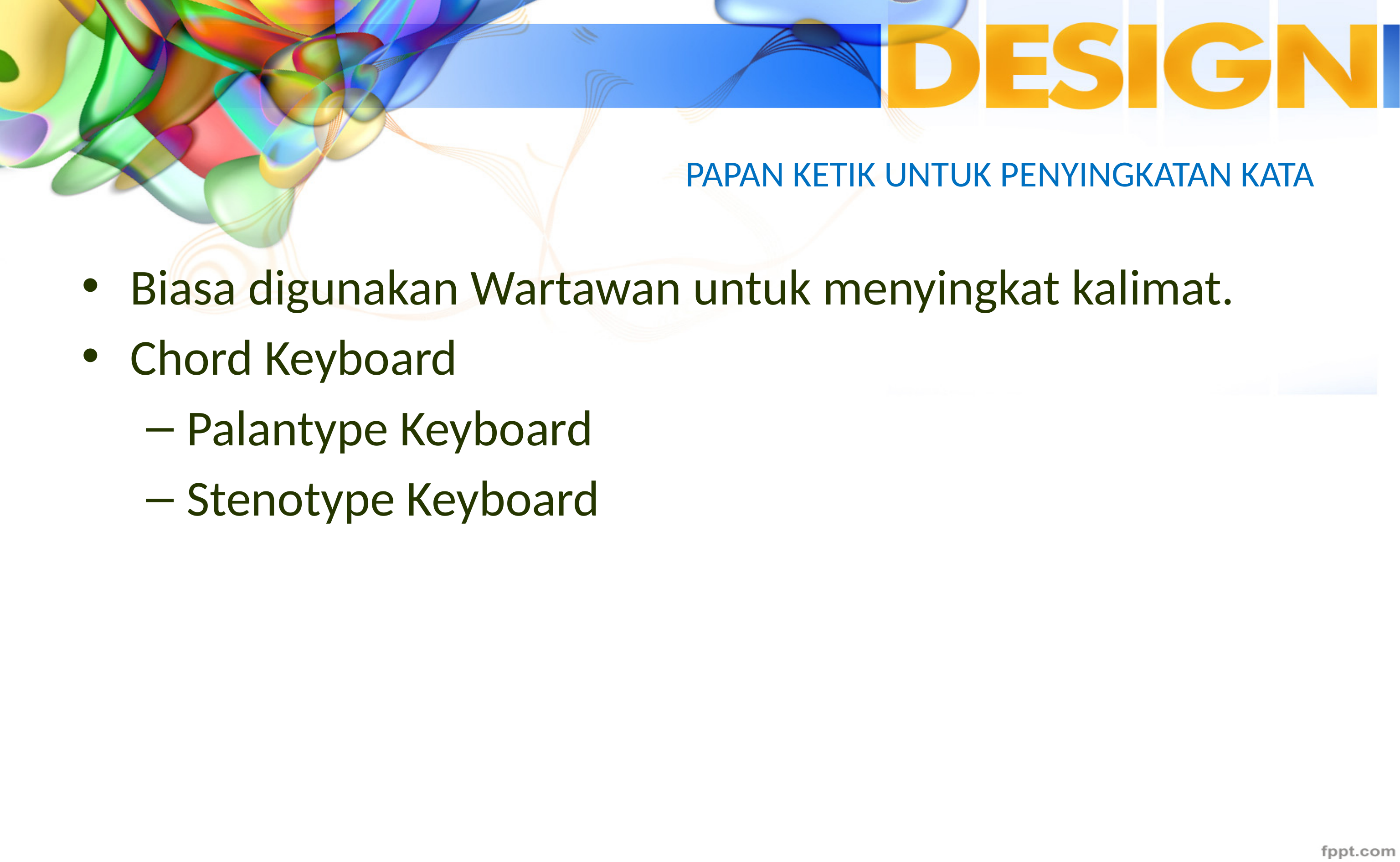

# PAPAN KETIK UNTUK PENYINGKATAN KATA
Biasa digunakan Wartawan untuk menyingkat kalimat.
Chord Keyboard
Palantype Keyboard
Stenotype Keyboard